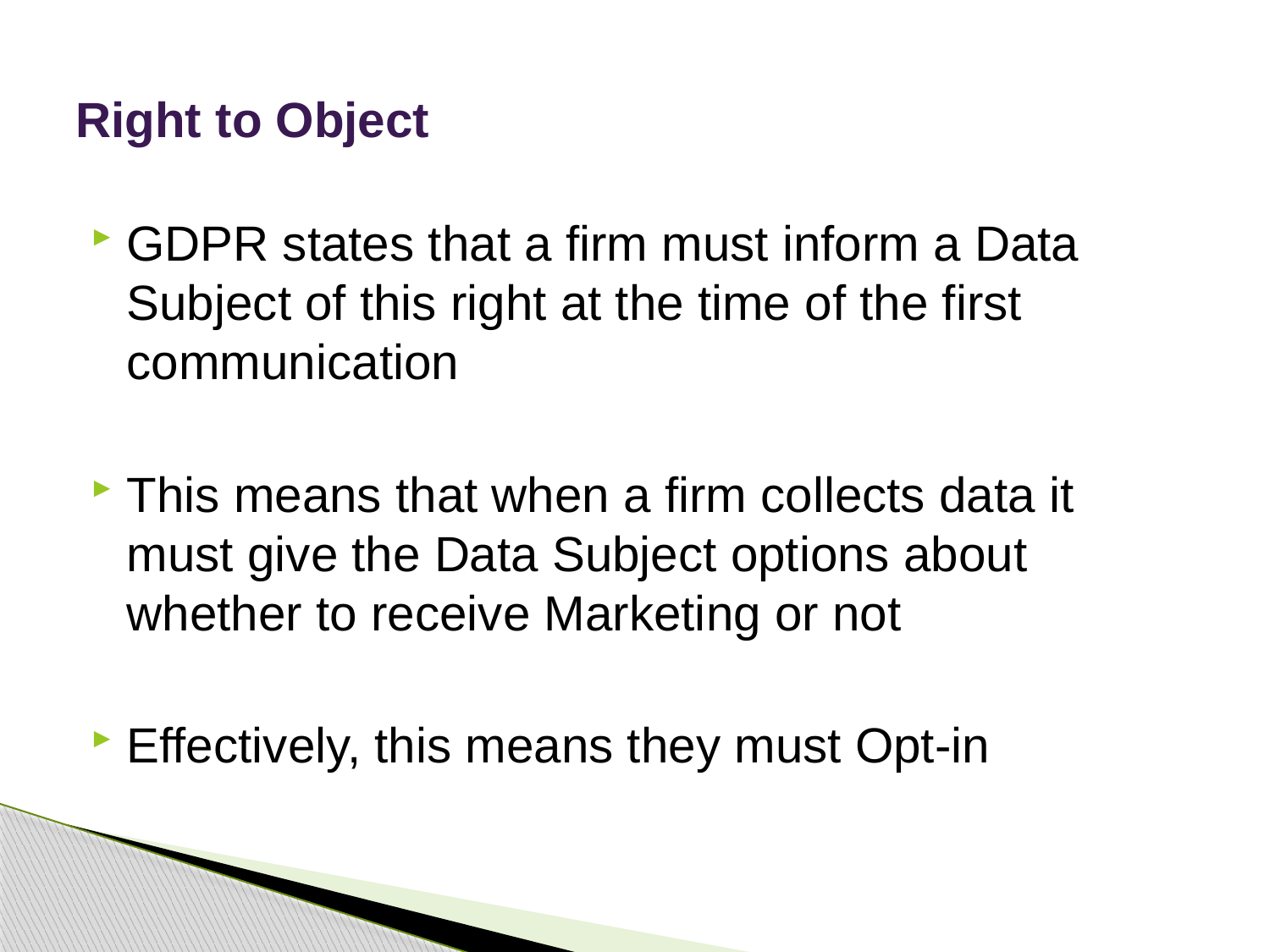

# Right to Object
GDPR states that a firm must inform a Data Subject of this right at the time of the first communication

This means that when a firm collects data it must give the Data Subject options about whether to receive Marketing or not

Effectively, this means they must Opt-in